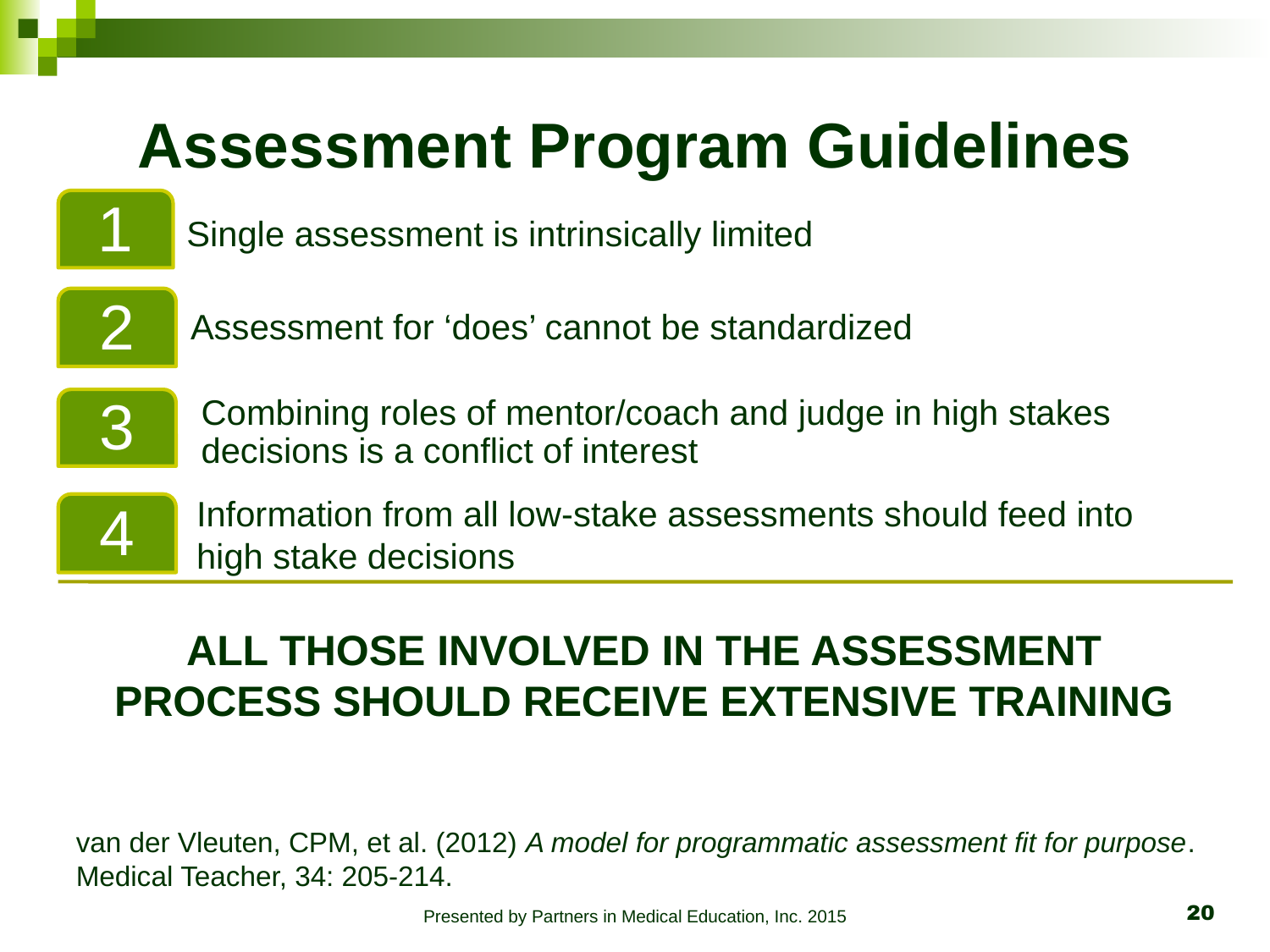

# Assessment Program Guidelines
Single assessment is intrinsically limited
1
Assessment for ‘does’ cannot be standardized
2
Combining roles of mentor/coach and judge in high stakes decisions is a conflict of interest
3
Information from all low-stake assessments should feed into
high stake decisions
4
ALL THOSE INVOLVED IN THE ASSESSMENT PROCESS SHOULD RECEIVE EXTENSIVE TRAINING
van der Vleuten, CPM, et al. (2012) A model for programmatic assessment fit for purpose. Medical Teacher, 34: 205-214.
20
Presented by Partners in Medical Education, Inc. 2015